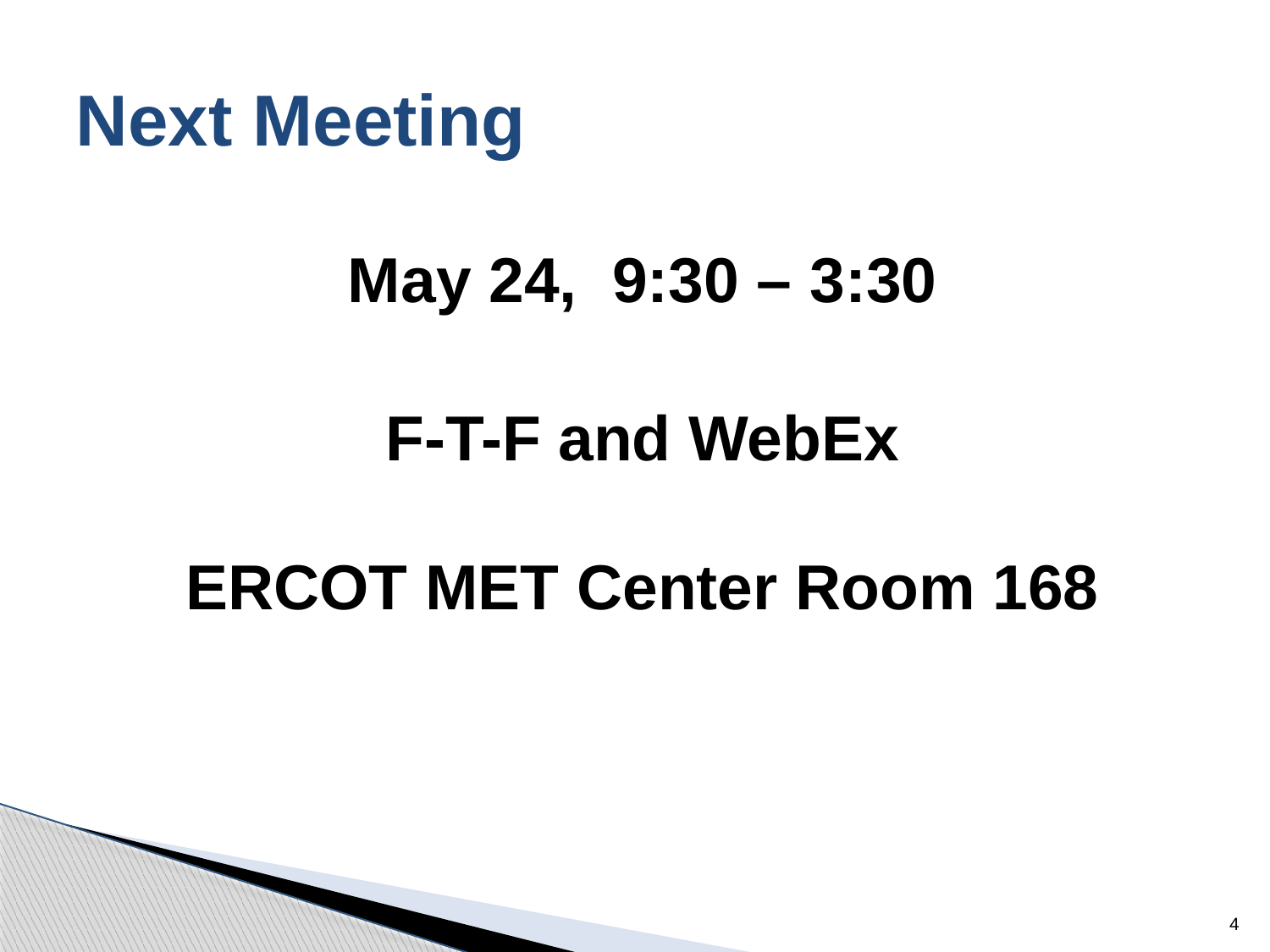

# Next Meeting
May 24,  9:30 – 3:30

F-T-F and WebEx

ERCOT MET Center Room 168

4